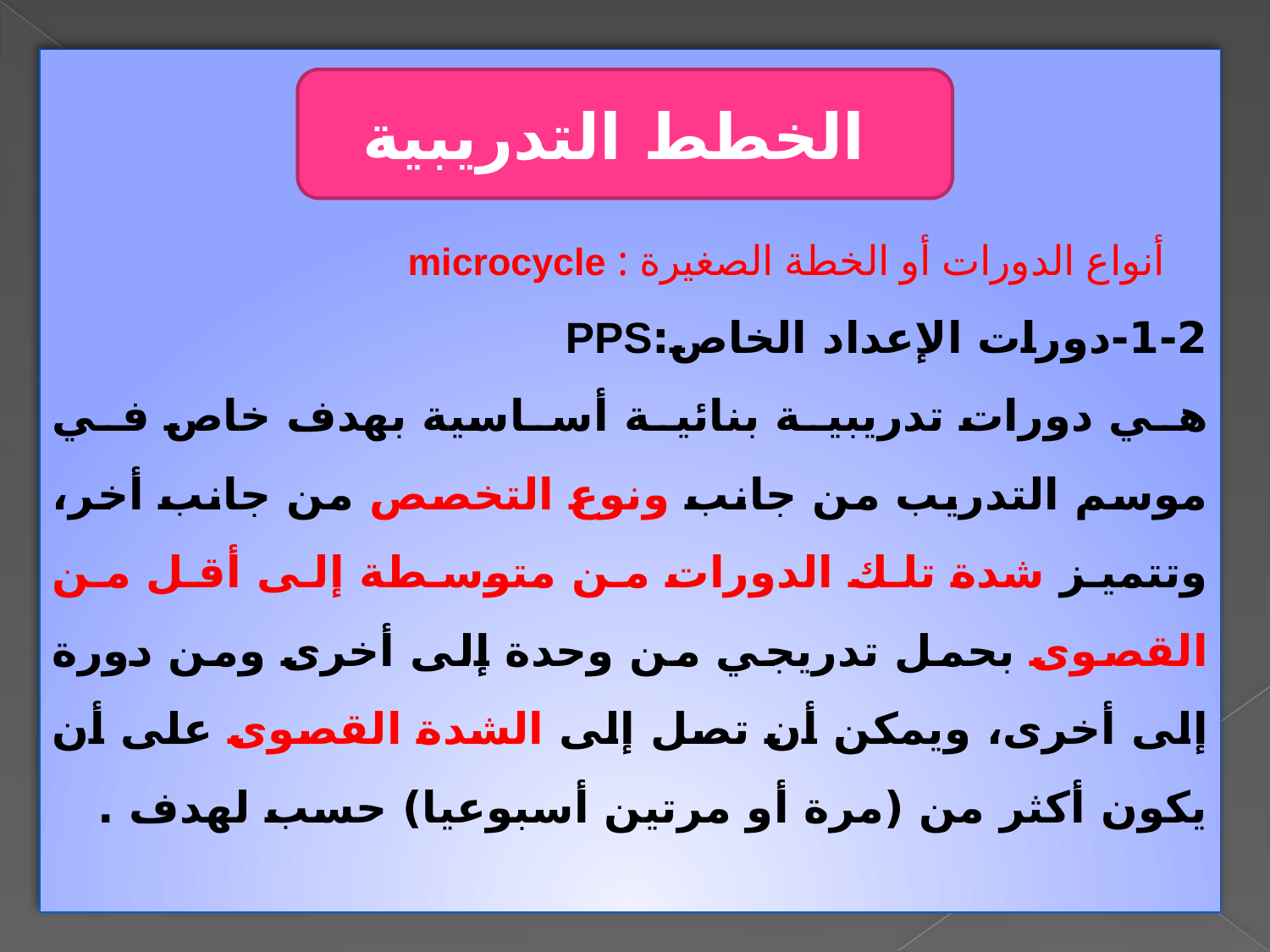

أنواع الدورات أو الخطة الصغيرة : microcycle
1-2-دورات الإعداد الخاص:PPS
هي دورات تدريبية بنائية أساسية بهدف خاص في موسم التدريب من جانب ونوع التخصص من جانب أخر، وتتميز شدة تلك الدورات من متوسطة إلى أقل من القصوى بحمل تدريجي من وحدة إلى أخرى ومن دورة إلى أخرى، ويمكن أن تصل إلى الشدة القصوى على أن يكون أكثر من (مرة أو مرتين أسبوعيا) حسب لهدف .

الخطط التدريبية